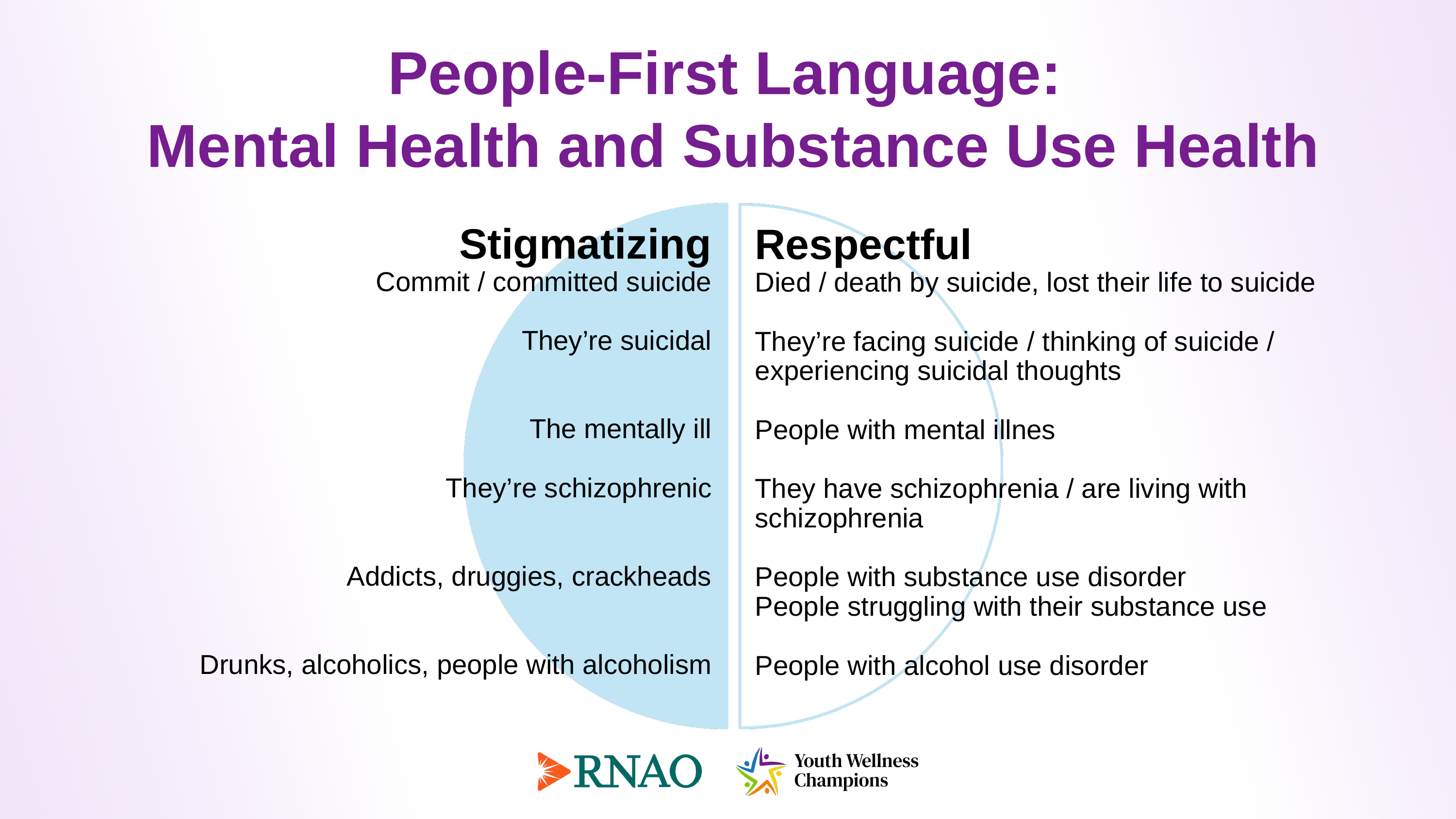

People-First Language:
Mental Health and Substance Use Health

Stigmatizing
Commit / committed suicide

They’re suicidal

The mentally ill

They’re schizophrenic

Addicts, druggies, crackheads

Drunks, alcoholics, people with alcoholism
Respectful
Died / death by suicide, lost their life to suicide

They’re facing suicide / thinking of suicide / experiencing suicidal thoughts

People with mental illnes

They have schizophrenia / are living with schizophrenia

People with substance use disorder
People struggling with their substance use

People with alcohol use disorder